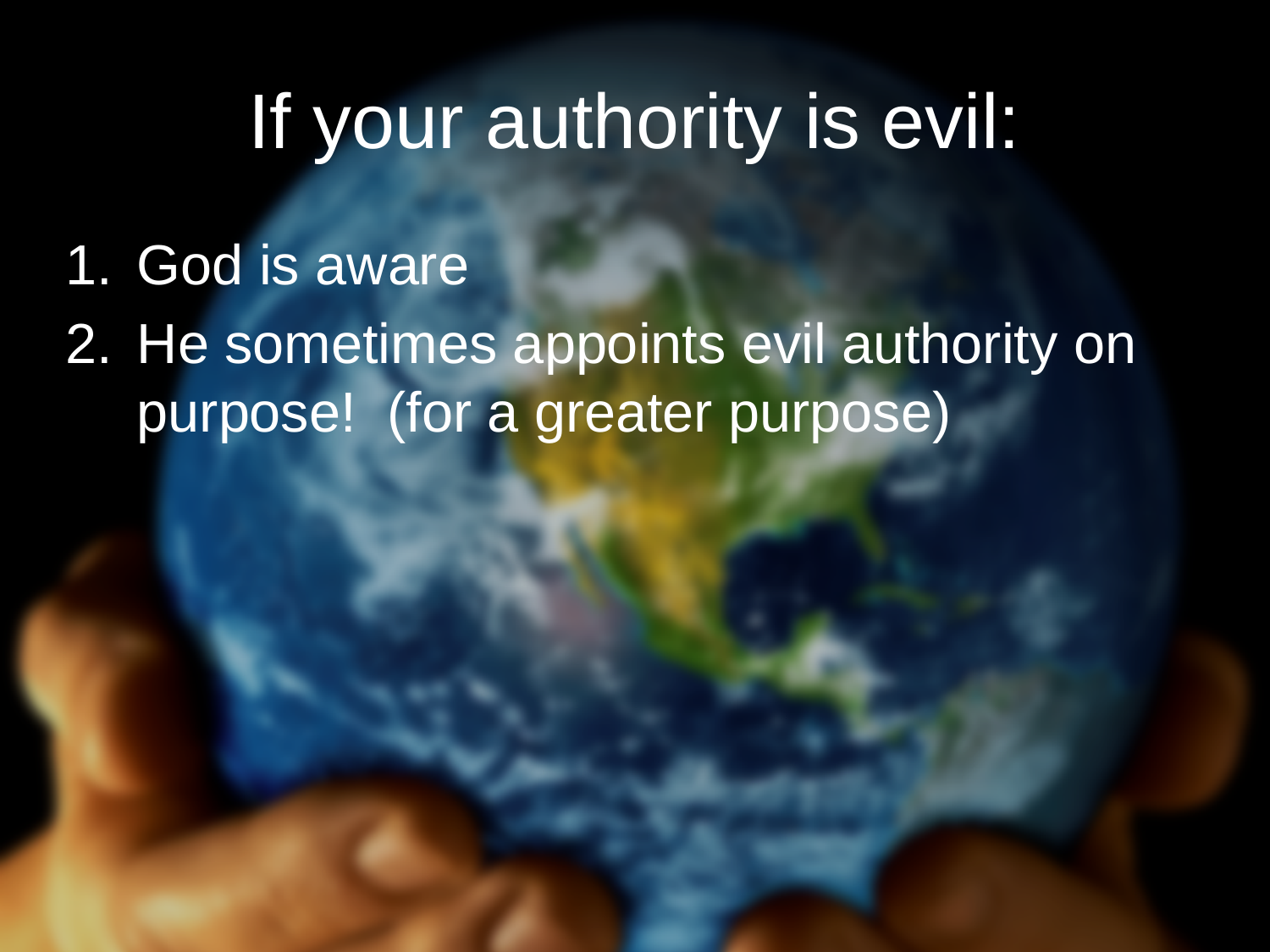

# If your authority is evil:
God is aware
He sometimes appoints evil authority on purpose!  (for a greater purpose)